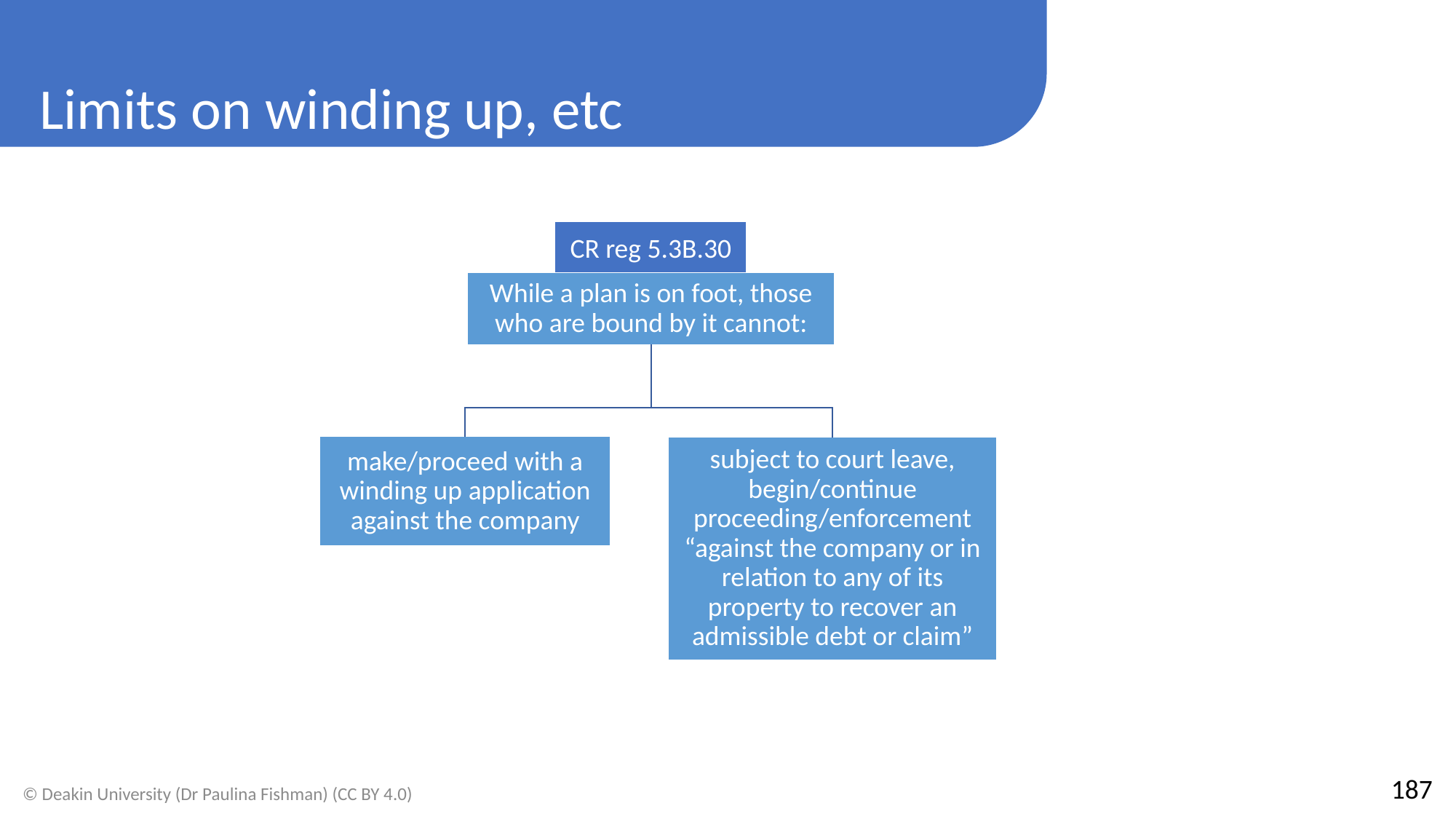

Limits on winding up, etc
While a plan is on foot, those who are bound by it cannot:
make/proceed with a winding up application against the company
subject to court leave, begin/continue proceeding/enforcement “against the company or in relation to any of its property to recover an admissible debt or claim”
CR reg 5.3B.30
187
© Deakin University (Dr Paulina Fishman) (CC BY 4.0)